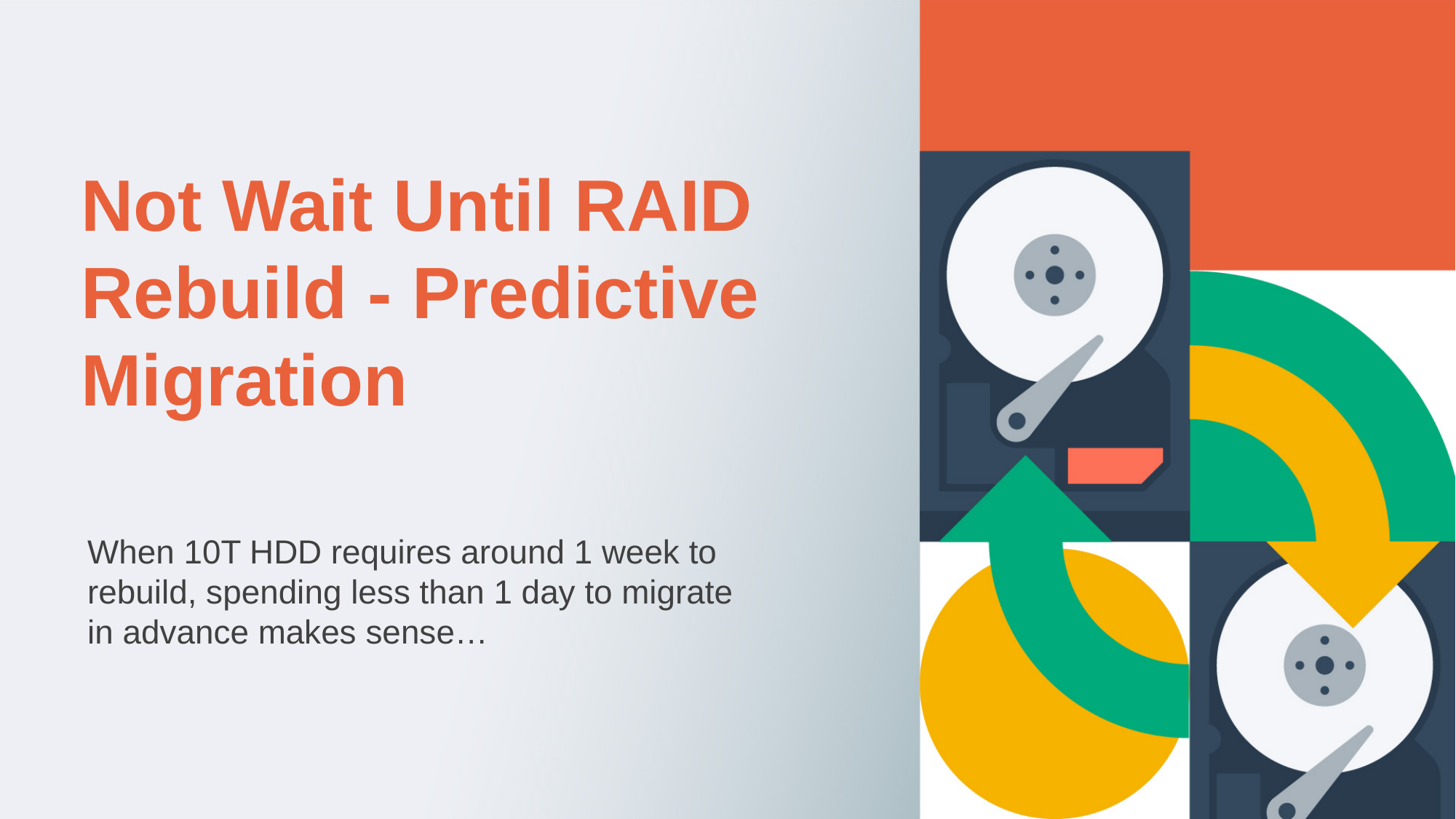

Not Wait Until RAID Rebuild - Predictive Migration
When 10T HDD requires around 1 week to rebuild, spending less than 1 day to migrate in advance makes sense…